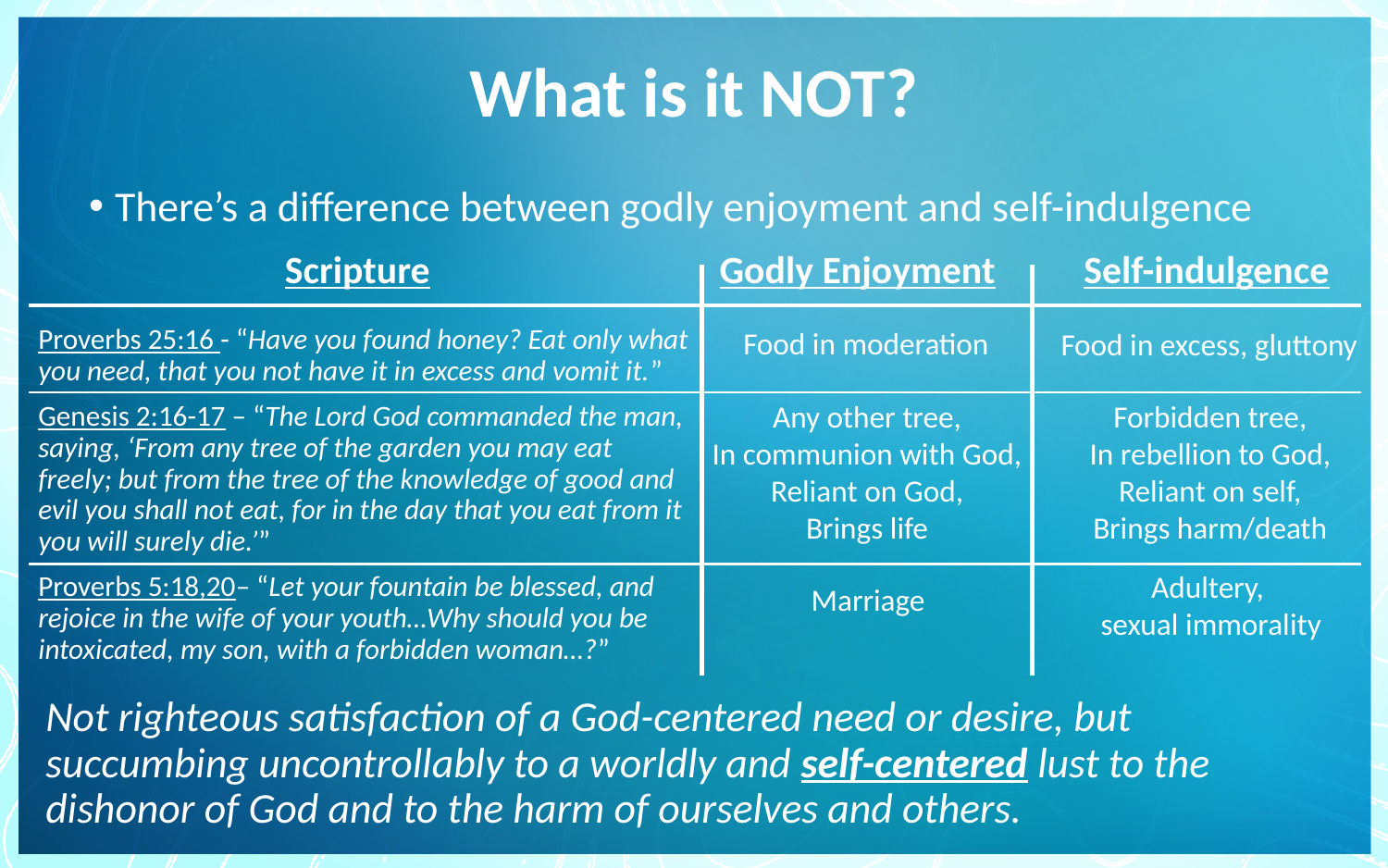

# What is it NOT?
There’s a difference between godly enjoyment and self-indulgence
Scripture

Godly Enjoyment

Self-indulgence

Proverbs 25:16 - “Have you found honey? Eat only what you need, that you not have it in excess and vomit it.”
Genesis 2:16-17 – “The Lord God commanded the man, saying, ‘From any tree of the garden you may eat freely; but from the tree of the knowledge of good and evil you shall not eat, for in the day that you eat from it you will surely die.’”
Proverbs 5:18,20– “Let your fountain be blessed, and rejoice in the wife of your youth…Why should you be intoxicated, my son, with a forbidden woman…?”
Food in moderation
Food in excess, gluttony
Any other tree,
In communion with God,
Reliant on God,
Brings life
Forbidden tree,
In rebellion to God, Reliant on self,
Brings harm/death
Adultery,
sexual immorality
Marriage
Not righteous satisfaction of a God-centered need or desire, but succumbing uncontrollably to a worldly and self-centered lust to the dishonor of God and to the harm of ourselves and others.